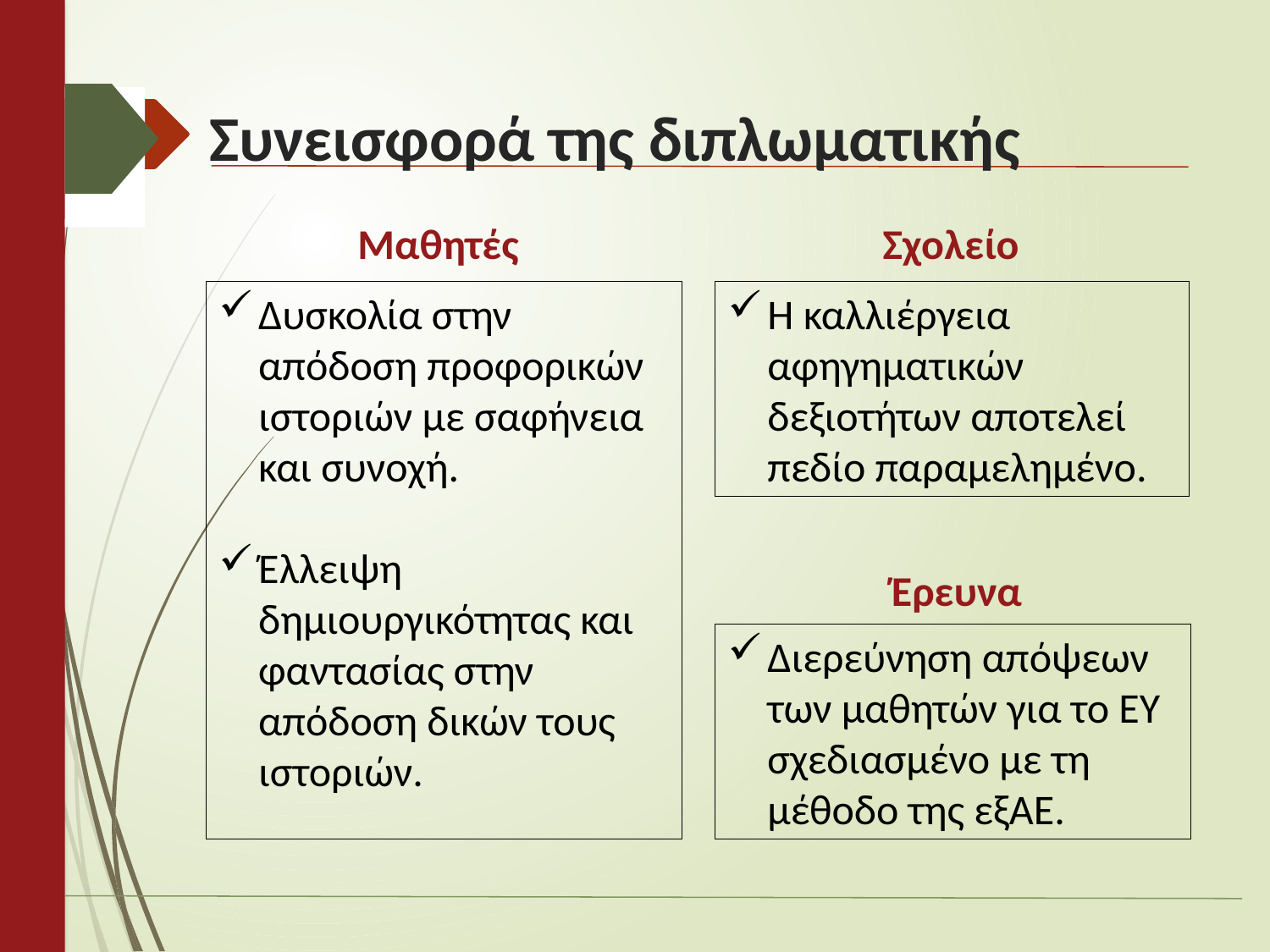

# Συνεισφορά της διπλωματικής
Μαθητές
Σχολείο
Δυσκολία στην απόδοση προφορικών ιστοριών με σαφήνεια και συνοχή.

Έλλειψη δημιουργικότητας και φαντασίας στην απόδοση δικών τους ιστοριών.

Η καλλιέργεια αφηγηματικών δεξιοτήτων αποτελεί πεδίο παραμελημένο.
Έρευνα
Διερεύνηση απόψεων των μαθητών για το ΕΥ σχεδιασμένο με τη μέθοδο της εξΑΕ.